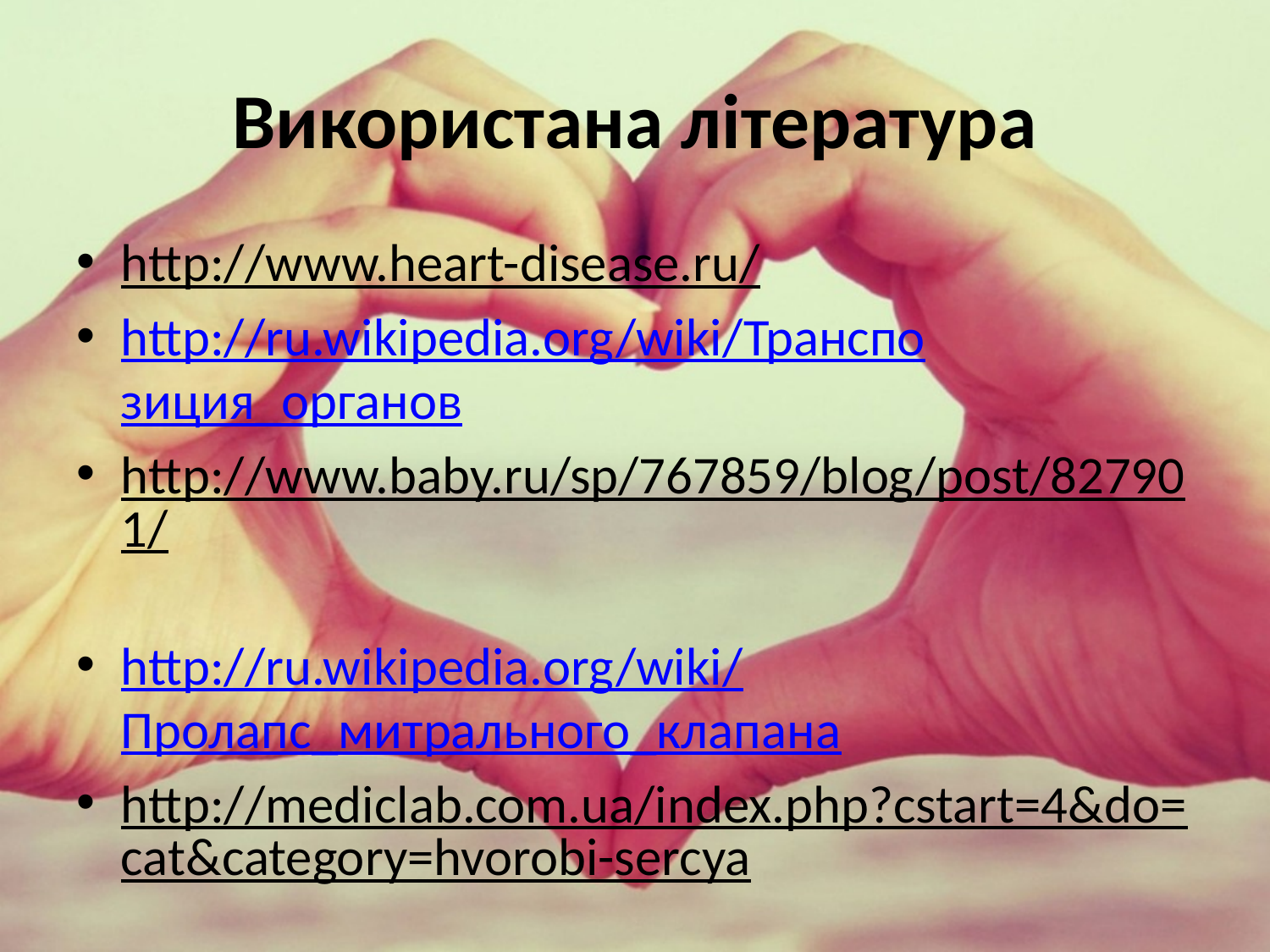

# Використана література
http://www.heart-disease.ru/
http://ru.wikipedia.org/wiki/Транспозиция_органов
http://www.baby.ru/sp/767859/blog/post/827901/
http://ru.wikipedia.org/wiki/Пролапс_митрального_клапана
http://mediclab.com.ua/index.php?cstart=4&do=cat&category=hvorobi-sercya